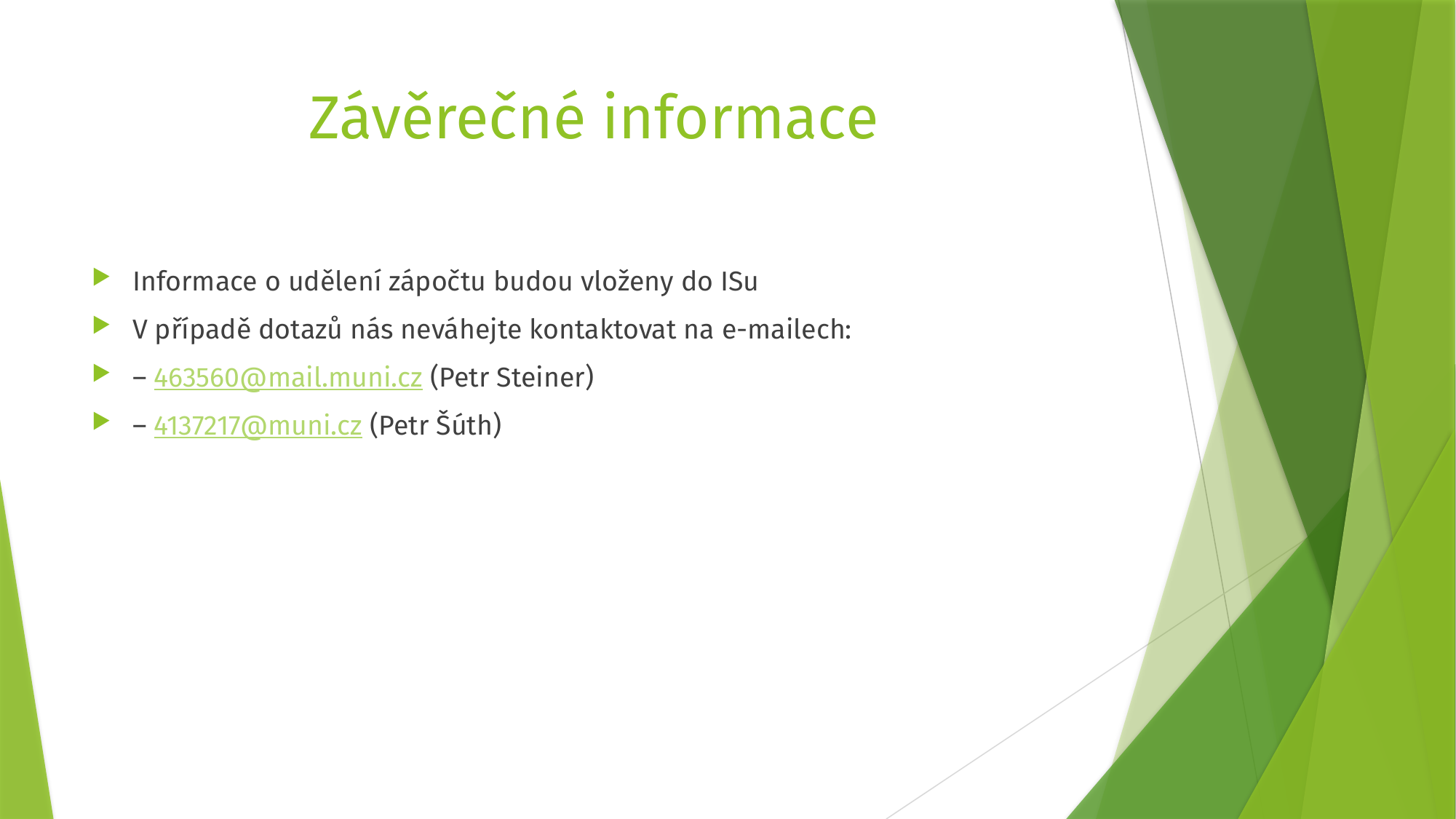

# Závěrečné informace
Informace o udělení zápočtu budou vloženy do ISu
V případě dotazů nás neváhejte kontaktovat na e-mailech:
– 463560@mail.muni.cz (Petr Steiner)
– 4137217@muni.cz (Petr Šúth)